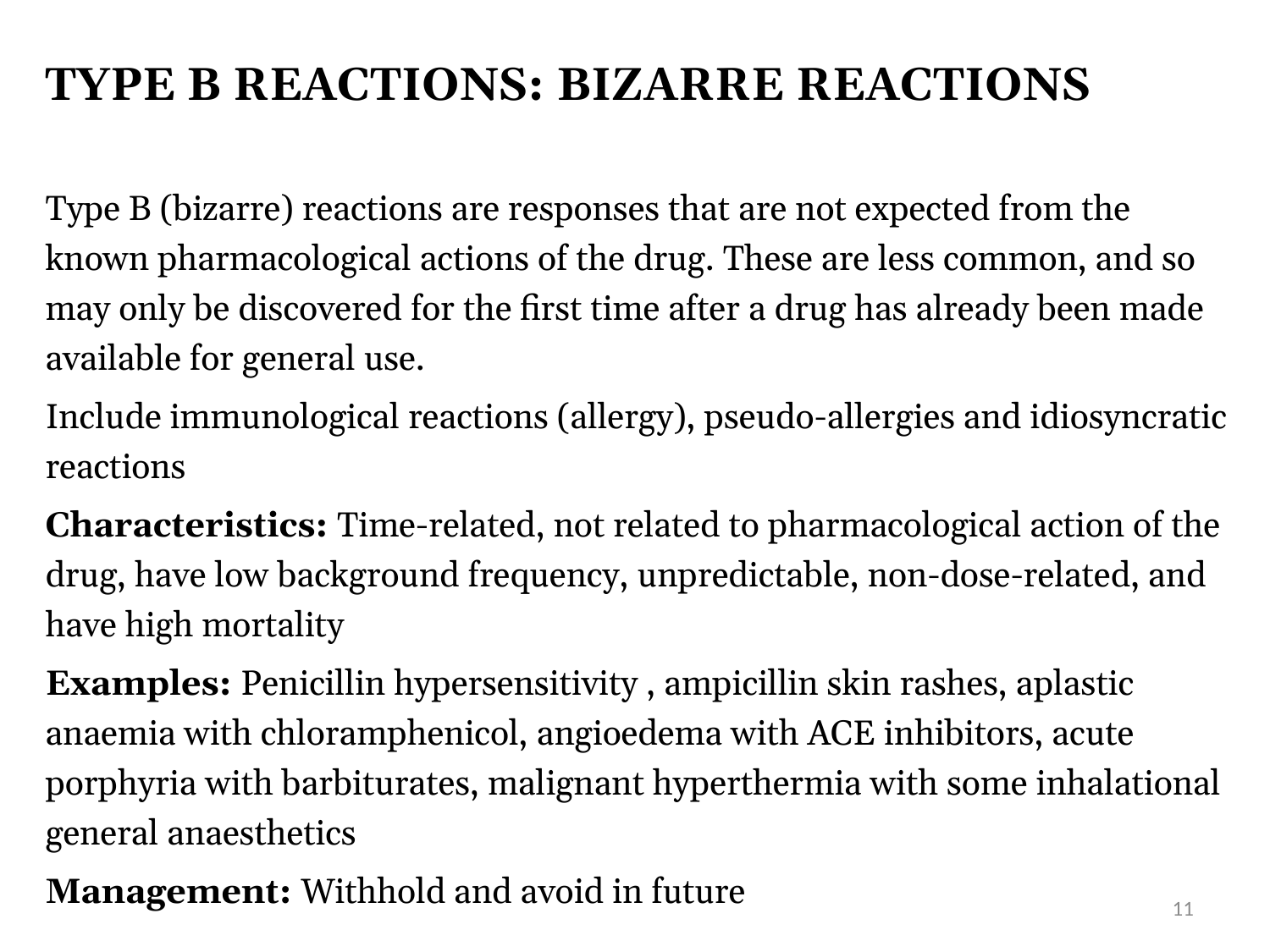

# Type B reactions: bizarre reactions
Type B (bizarre) reactions are responses that are not expected from the known pharmacological actions of the drug. These are less common, and so may only be discovered for the first time after a drug has already been made available for general use.
Include immunological reactions (allergy), pseudo-allergies and idiosyncratic reactions
Characteristics: Time-related, not related to pharmacological action of the drug, have low background frequency, unpredictable, non-dose-related, and have high mortality
Examples: Penicillin hypersensitivity , ampicillin skin rashes, aplastic anaemia with chloramphenicol, angioedema with ACE inhibitors, acute porphyria with barbiturates, malignant hyperthermia with some inhalational general anaesthetics
Management: Withhold and avoid in future

11